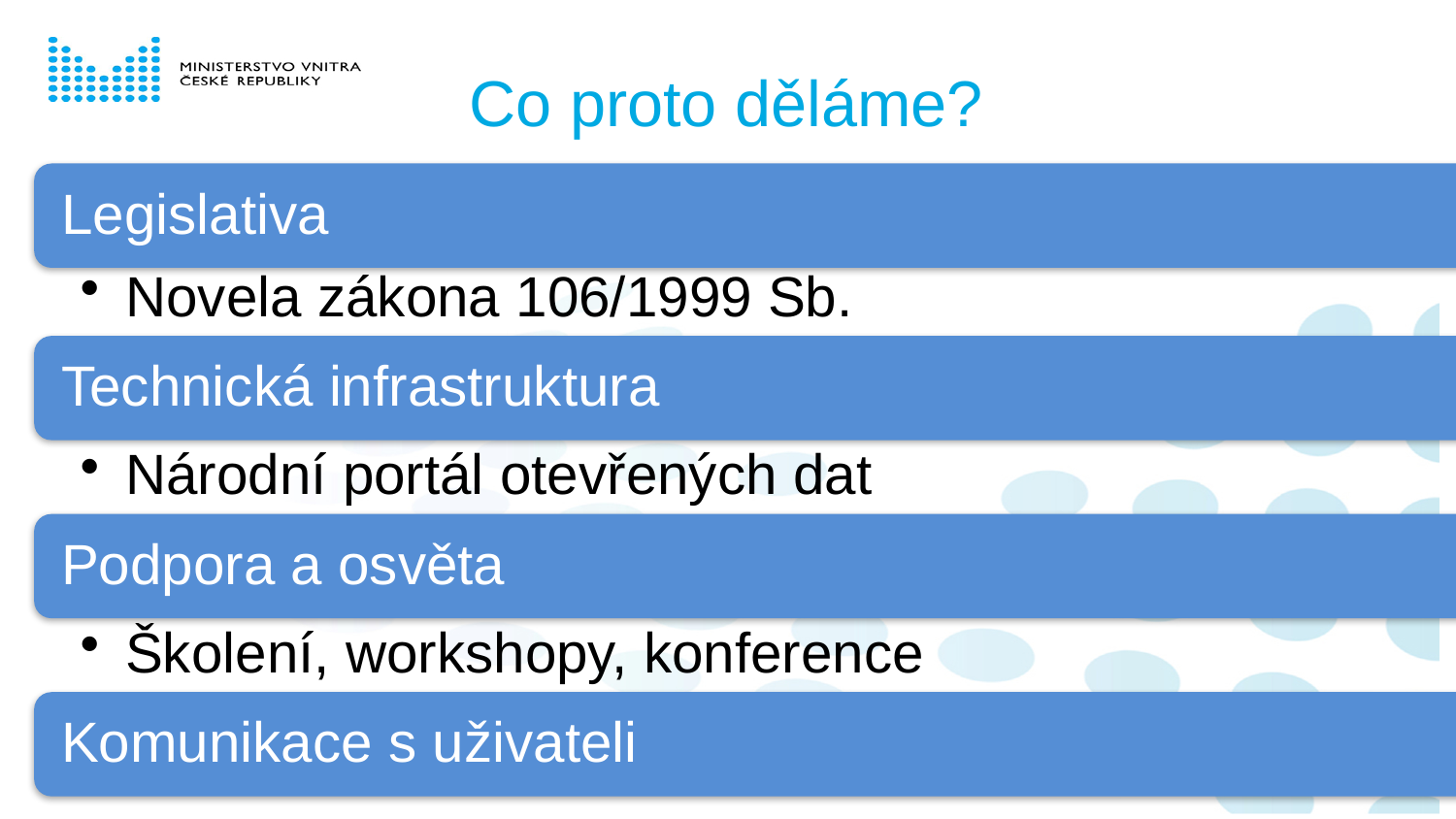

# Co proto děláme?
Legislativa
Novela zákona 106/1999 Sb.
Technická infrastruktura
Národní portál otevřených dat
Podpora a osvěta
Školení, workshopy, konference
Komunikace s uživateli

5